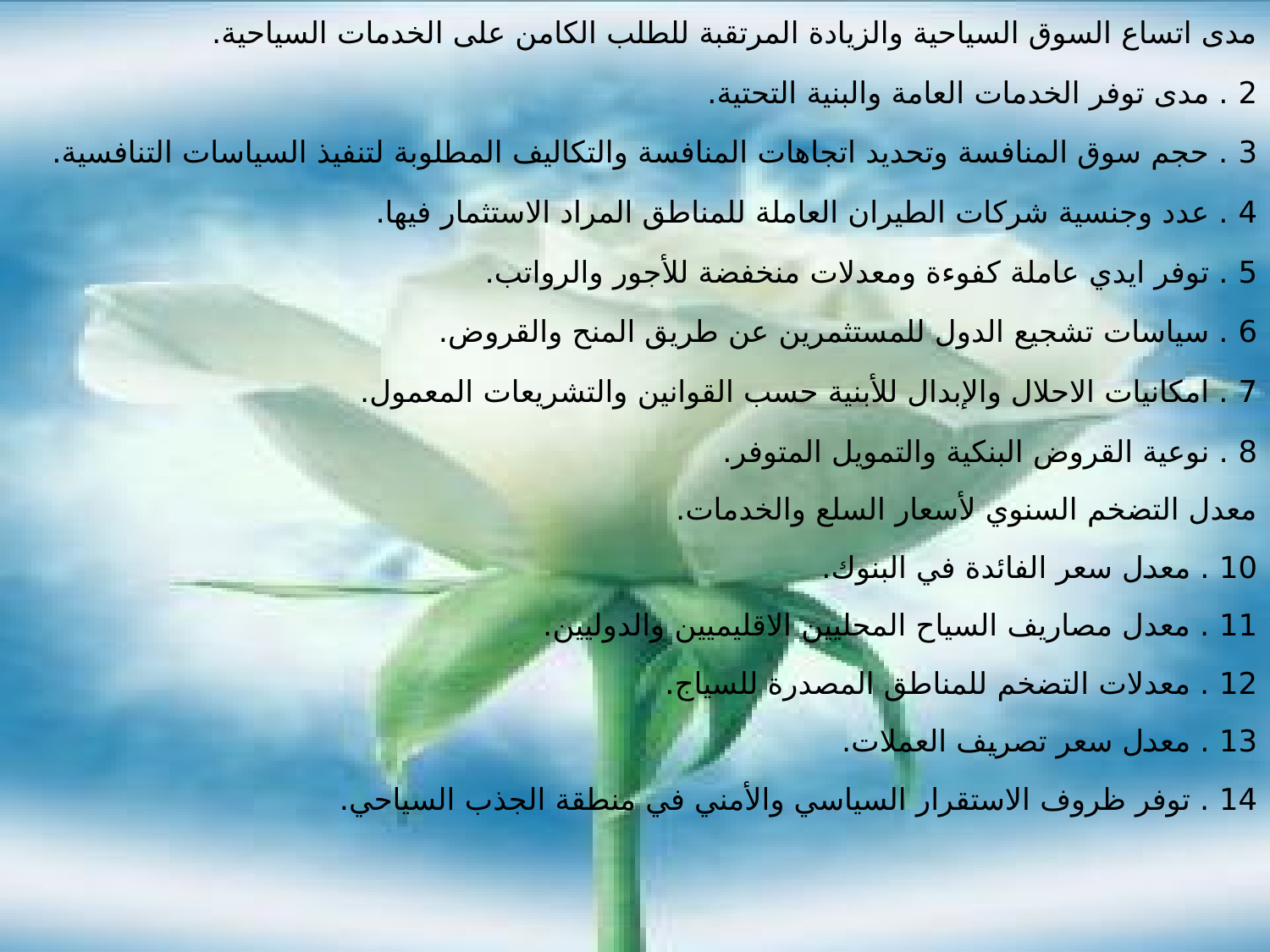

مدى اتساع السوق السياحية والزيادة المرتقبة للطلب الكامن على الخدمات السياحية.
2 . مدى توفر الخدمات العامة والبنية التحتية.
3 . حجم سوق المنافسة وتحديد اتجاهات المنافسة والتكاليف المطلوبة لتنفيذ السياسات التنافسية.
4 . عدد وجنسية شركات الطيران العاملة للمناطق المراد الاستثمار فيها.
5 . توفر ايدي عاملة كفوءة ومعدلات منخفضة للأجور والرواتب.
6 . سياسات تشجيع الدول للمستثمرين عن طريق المنح والقروض.
7 . امكانيات الاحلال والإبدال للأبنية حسب القوانين والتشريعات المعمول.
8 . نوعية القروض البنكية والتمويل المتوفر.
معدل التضخم السنوي لأسعار السلع والخدمات.
10 . معدل سعر الفائدة في البنوك.
11 . معدل مصاريف السياح المحليين الاقليميين والدوليين.
12 . معدلات التضخم للمناطق المصدرة للسياج.
13 . معدل سعر تصريف العملات.
14 . توفر ظروف الاستقرار السياسي والأمني في منطقة الجذب السياحي.